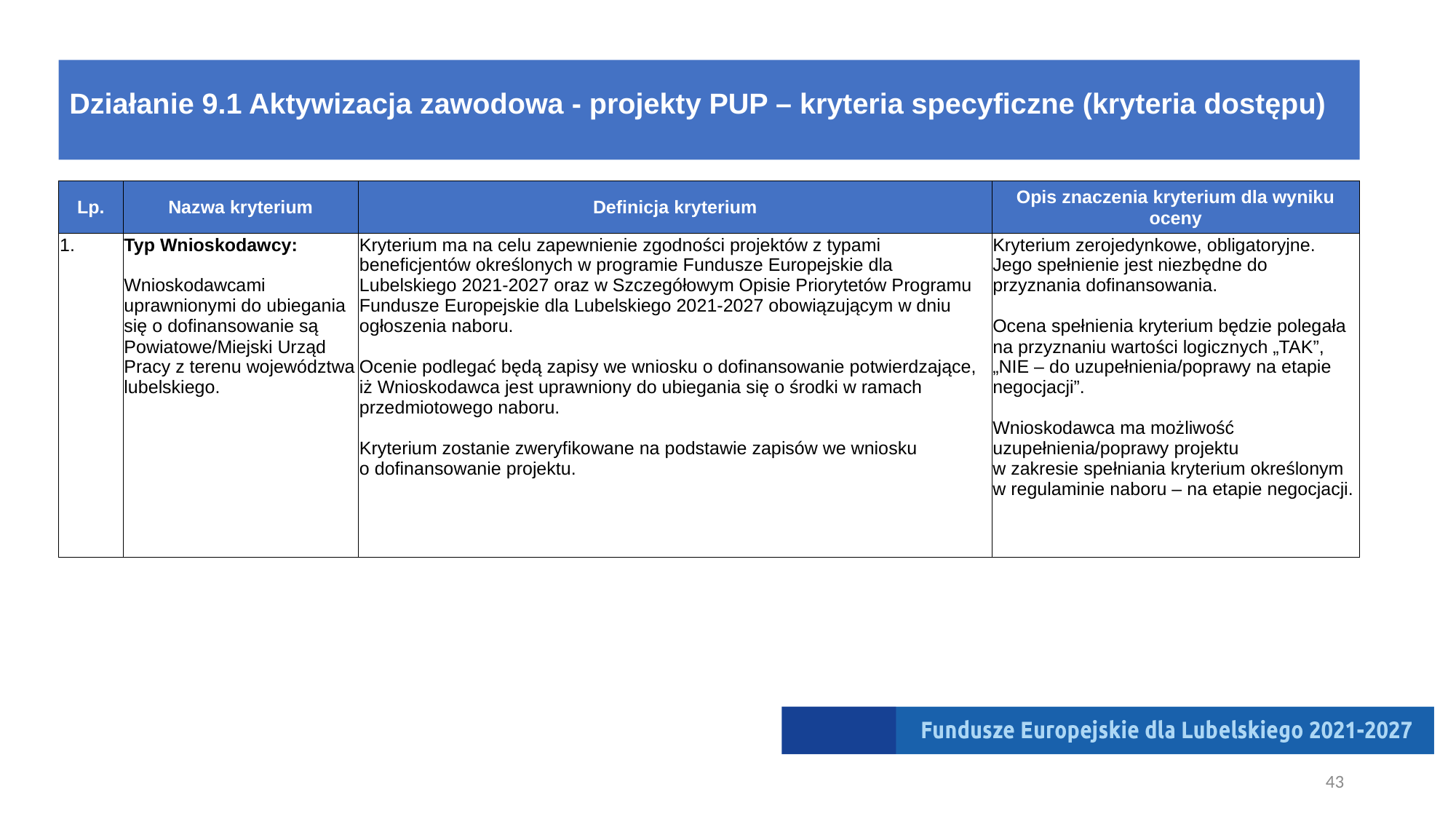

# Nabór – kryteria specyficzne

Działanie 9.1 Aktywizacja zawodowa - projekty PUP – kryteria specyficzne (kryteria dostępu)

Kryterium specyficzne nr 1
| Lp. | Nazwa kryterium | Definicja kryterium | Opis znaczenia kryterium dla wyniku oceny |
| --- | --- | --- | --- |
| 1. | Typ Wnioskodawcy: Wnioskodawcami uprawnionymi do ubiegania się o dofinansowanie są Powiatowe/Miejski Urząd Pracy z terenu województwa lubelskiego. | Kryterium ma na celu zapewnienie zgodności projektów z typami beneficjentów określonych w programie Fundusze Europejskie dla Lubelskiego 2021-2027 oraz w Szczegółowym Opisie Priorytetów Programu Fundusze Europejskie dla Lubelskiego 2021-2027 obowiązującym w dniu ogłoszenia naboru. Ocenie podlegać będą zapisy we wniosku o dofinansowanie potwierdzające, iż Wnioskodawca jest uprawniony do ubiegania się o środki w ramach przedmiotowego naboru. Kryterium zostanie zweryfikowane na podstawie zapisów we wniosku o dofinansowanie projektu. | Kryterium zerojedynkowe, obligatoryjne. Jego spełnienie jest niezbędne do przyznania dofinansowania. Ocena spełnienia kryterium będzie polegała na przyznaniu wartości logicznych „TAK”, „NIE – do uzupełnienia/poprawy na etapie negocjacji”. Wnioskodawca ma możliwość uzupełnienia/poprawy projektu w zakresie spełniania kryterium określonym w regulaminie naboru – na etapie negocjacji. |
43